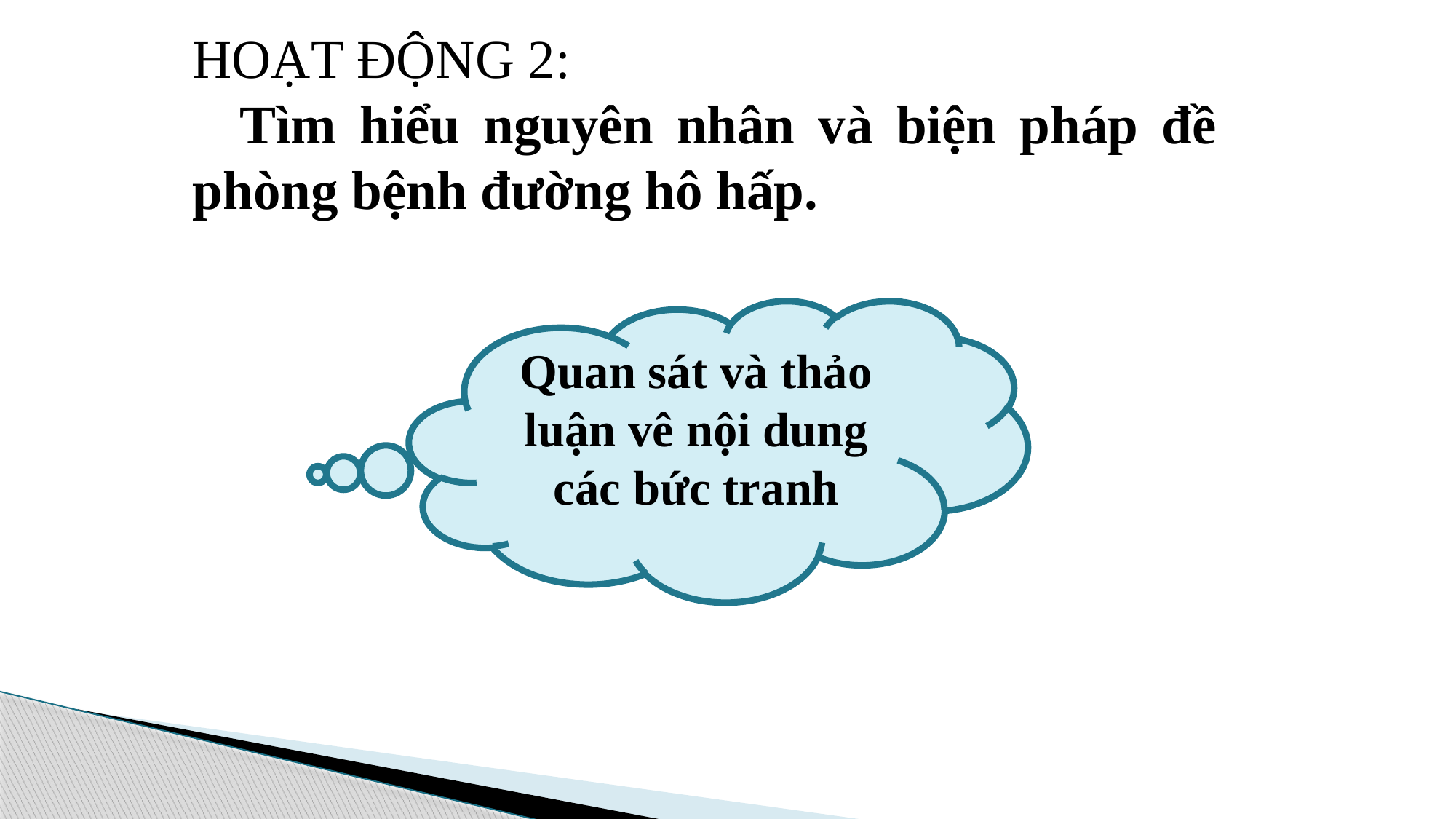

HOẠT ĐỘNG 2:
  Tìm hiểu nguyên nhân và biện pháp đề phòng bệnh đường hô hấp.
Quan sát và thảo luận vê nội dung các bức tranh